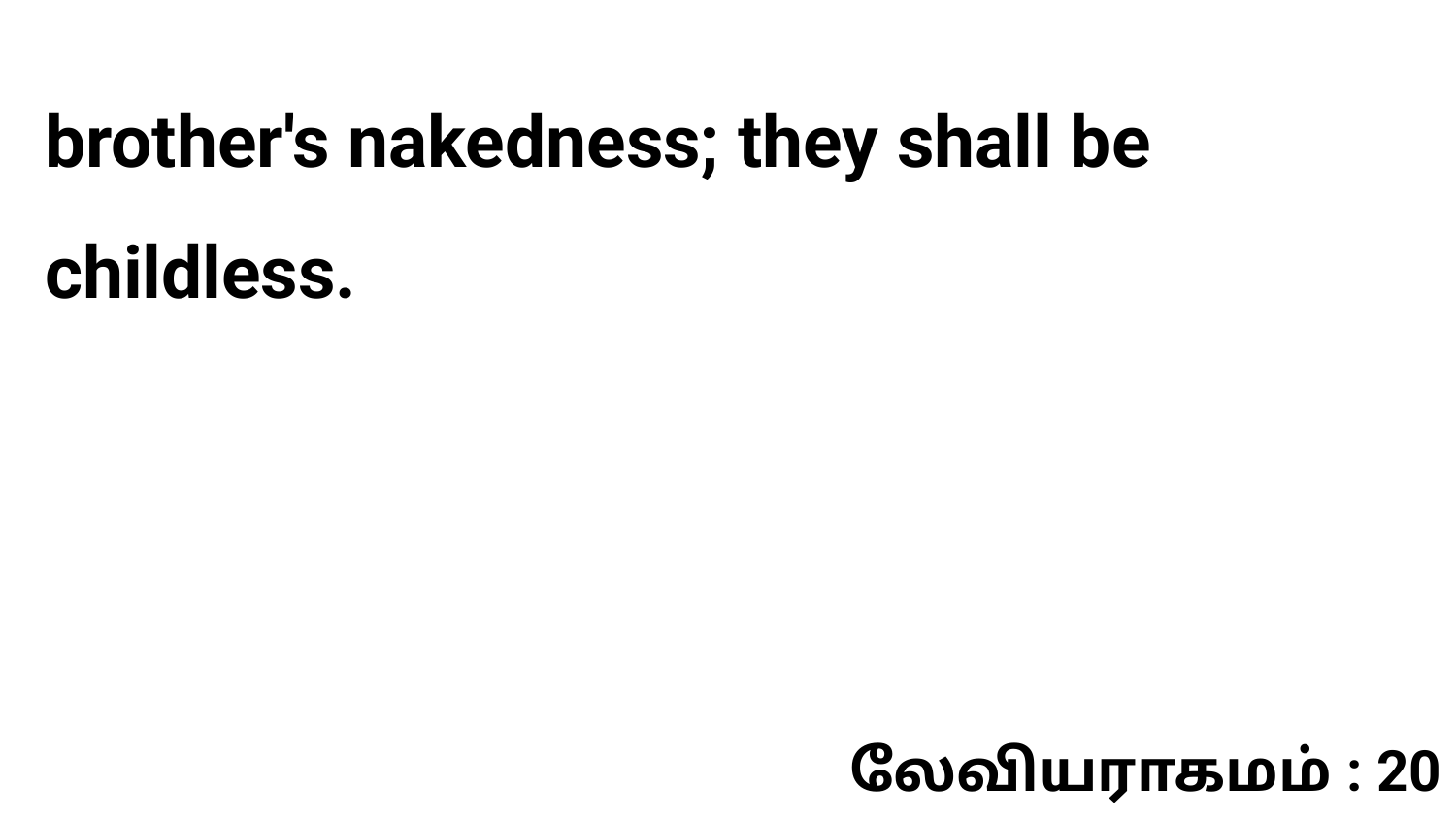

brother's nakedness; they shall be childless.
லேவியராகமம் : 20